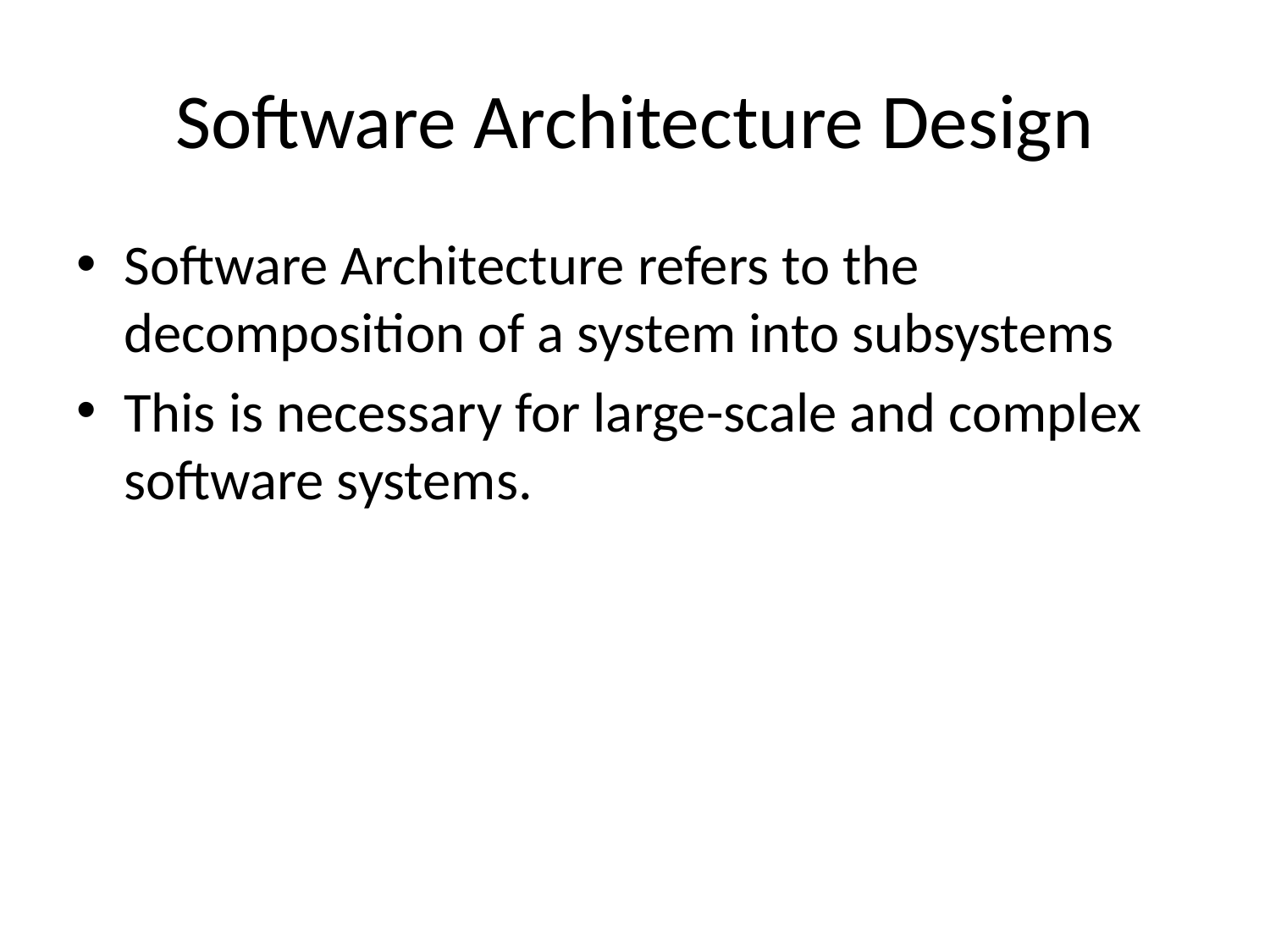

# Software Architecture Design
Software Architecture refers to the decomposition of a system into subsystems
This is necessary for large-scale and complex software systems.